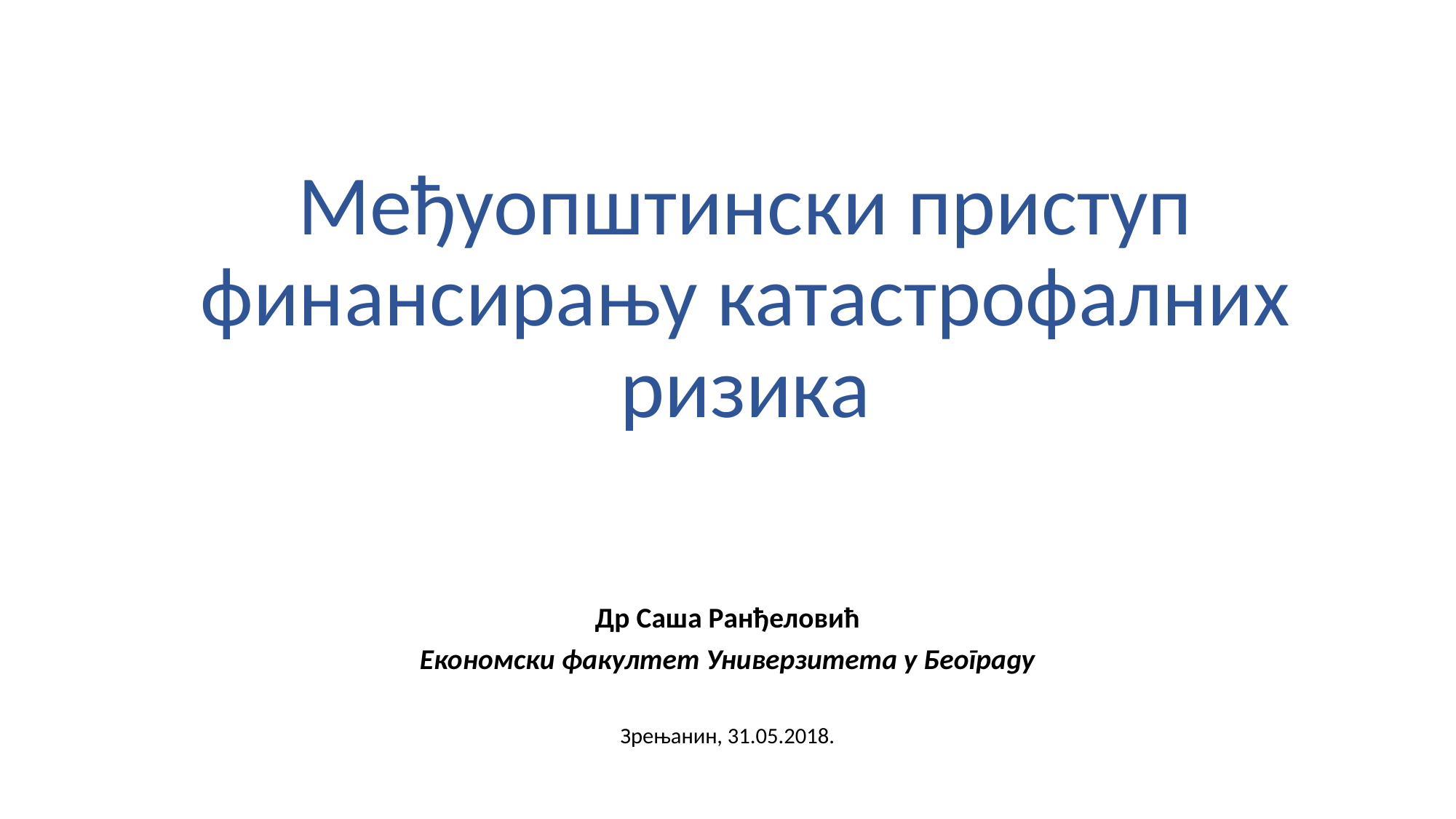

# Међуопштински приступ финансирању катастрофалних ризика

Др Саша Ранђеловић
Економски факултет Универзитета у Београду

Зрењанин, 31.05.2018.